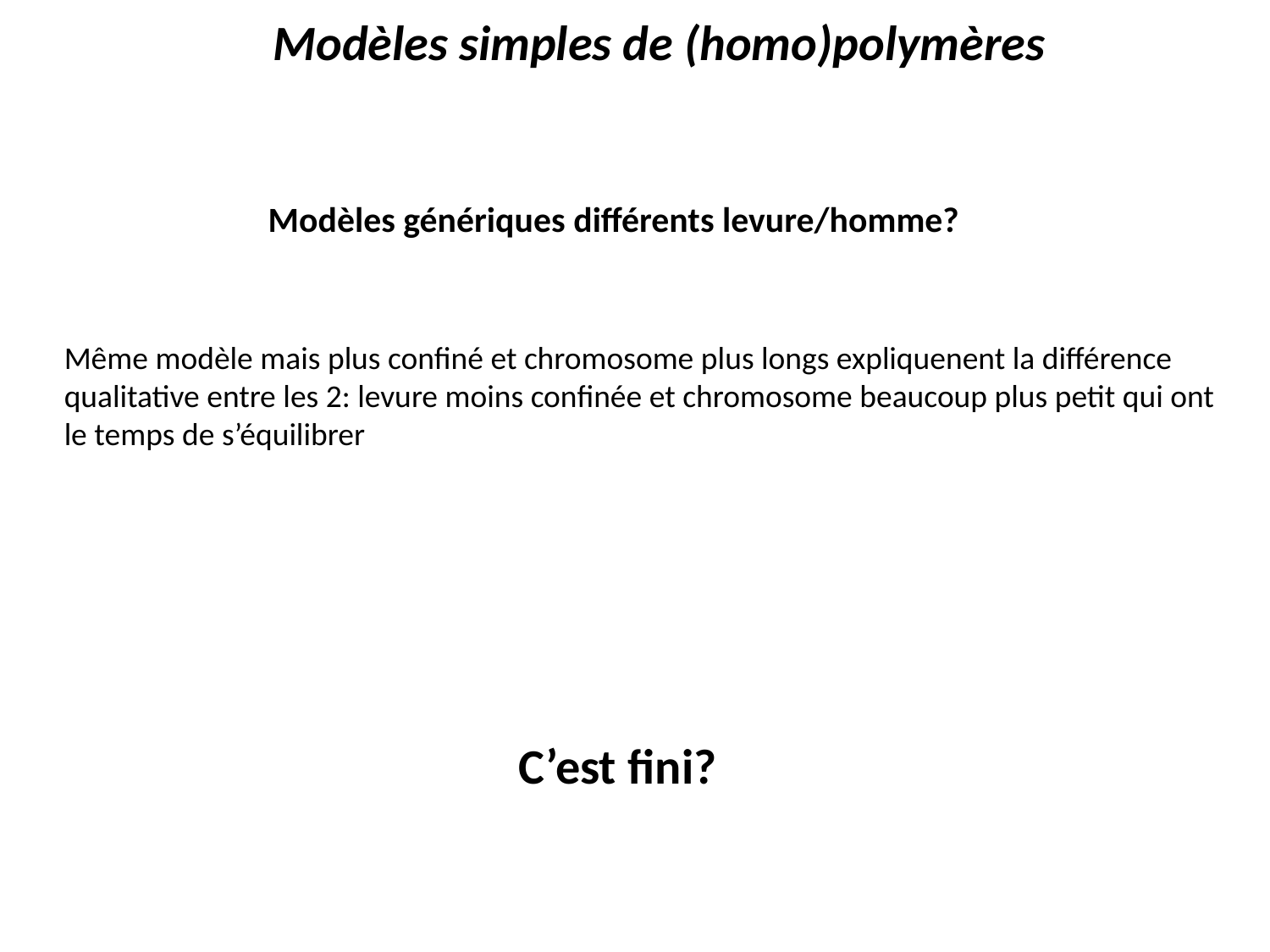

Modèles simples de (homo)polymères
Modèles génériques différents levure/homme?
Même modèle mais plus confiné et chromosome plus longs expliquenent la différence qualitative entre les 2: levure moins confinée et chromosome beaucoup plus petit qui ont le temps de s’équilibrer
C’est fini?